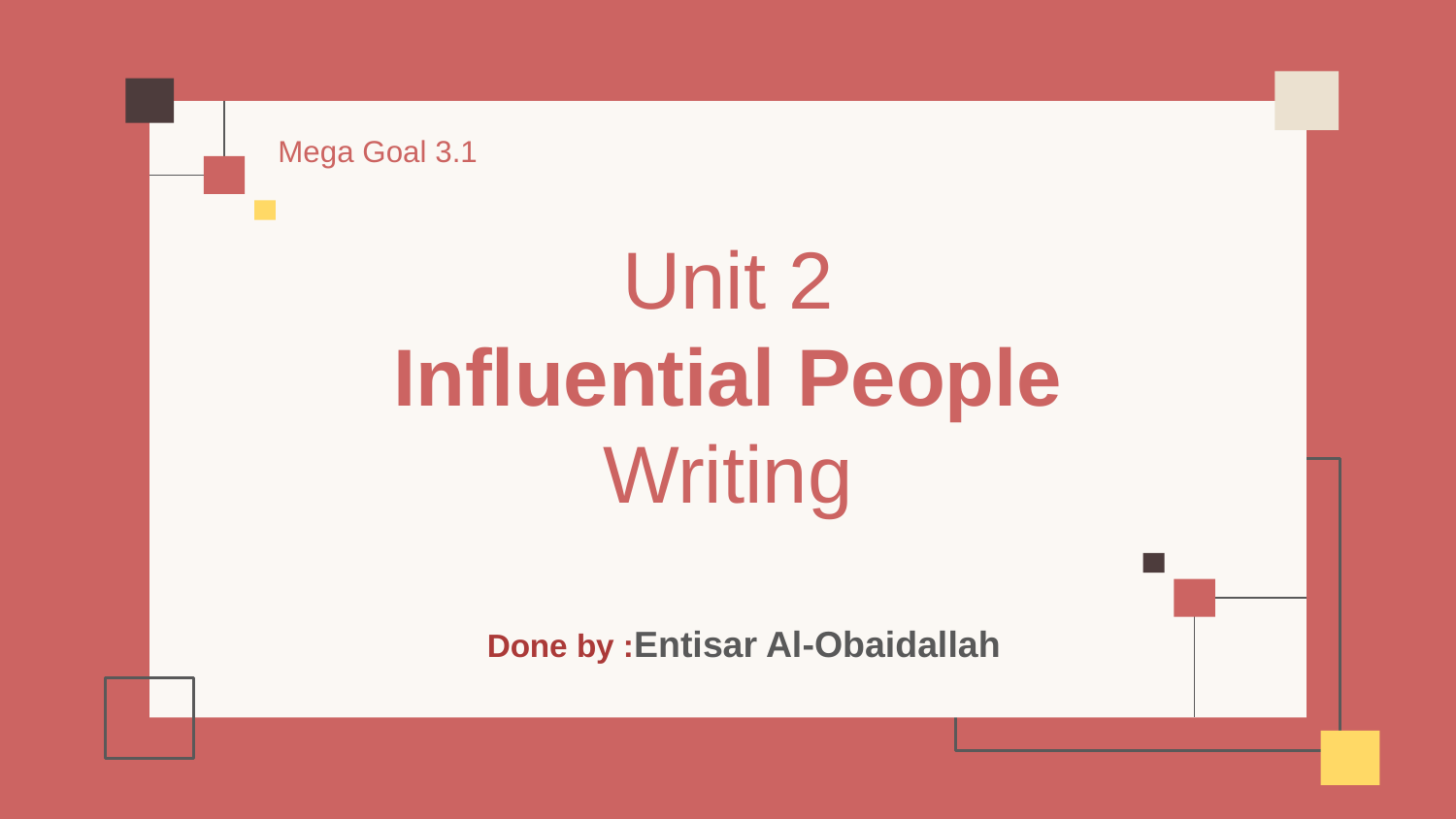

Mega Goal 3.1
# Unit 2 Influential People Writing
Done by :Entisar Al-Obaidallah